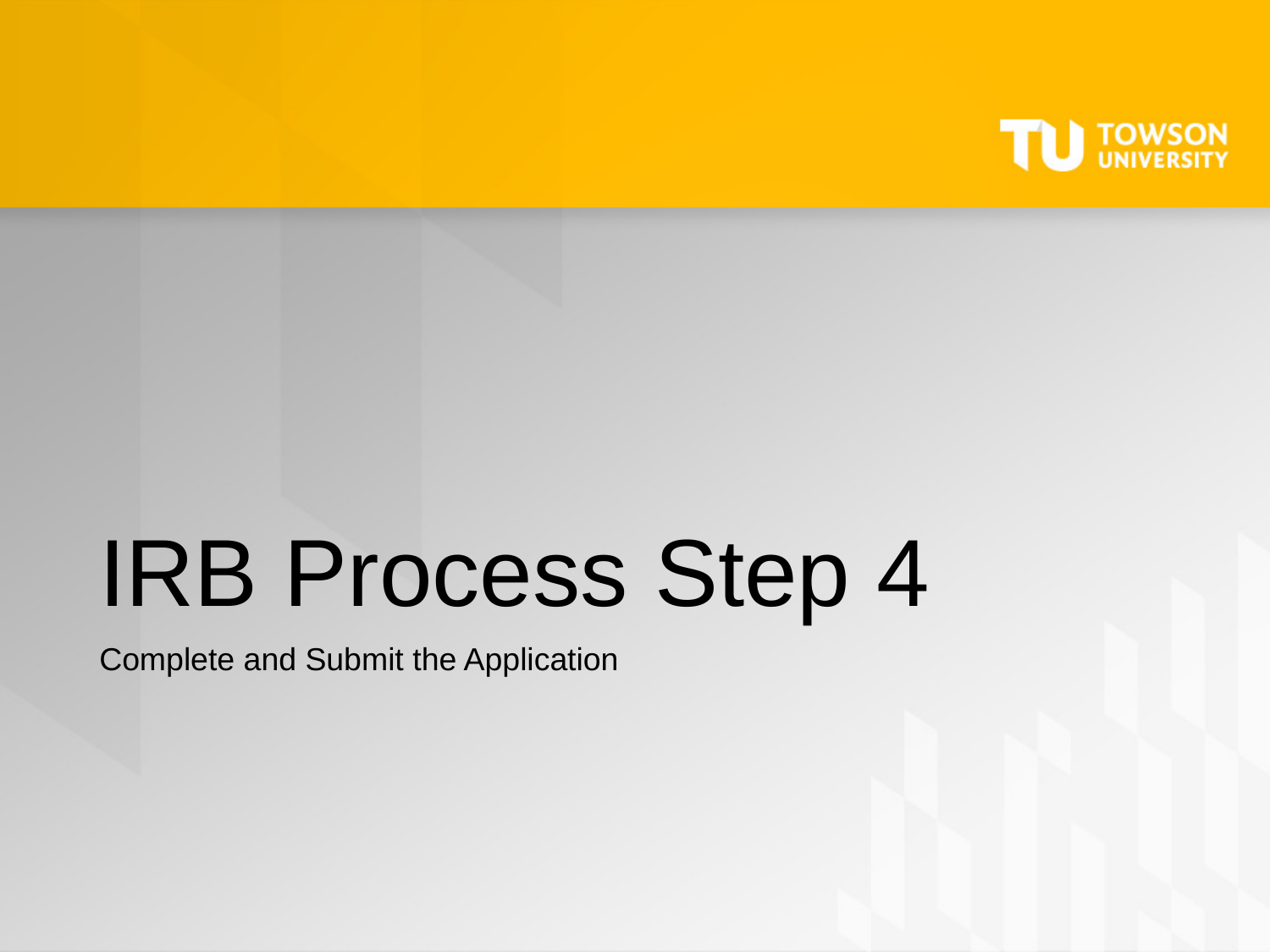

# IRB Process Step 4
Complete and Submit the Application